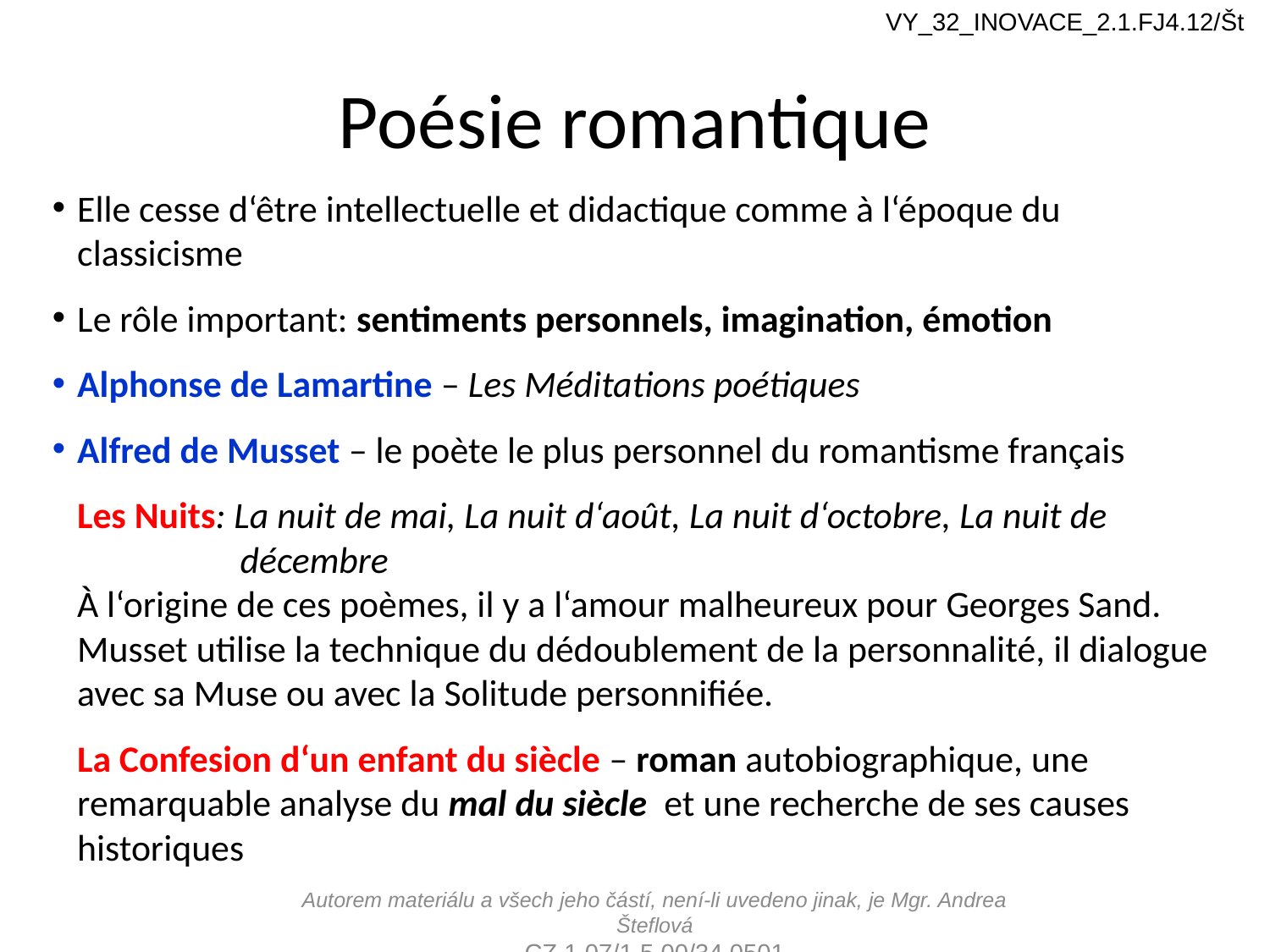

VY_32_INOVACE_2.1.FJ4.12/Št
# Poésie romantique
Elle cesse d‘être intellectuelle et didactique comme à l‘époque du classicisme
Le rôle important: sentiments personnels, imagination, émotion
Alphonse de Lamartine – Les Méditations poétiques
Alfred de Musset – le poète le plus personnel du romantisme français
Les Nuits: La nuit de mai, La nuit d‘août, La nuit d‘octobre, La nuit de décembre
À l‘origine de ces poèmes, il y a l‘amour malheureux pour Georges Sand. Musset utilise la technique du dédoublement de la personnalité, il dialogue avec sa Muse ou avec la Solitude personnifiée.
La Confesion d‘un enfant du siècle – roman autobiographique, une remarquable analyse du mal du siècle  et une recherche de ses causes historiques
Autorem materiálu a všech jeho částí, není-li uvedeno jinak, je Mgr. Andrea Šteflová
CZ.1.07/1.5.00/34.0501